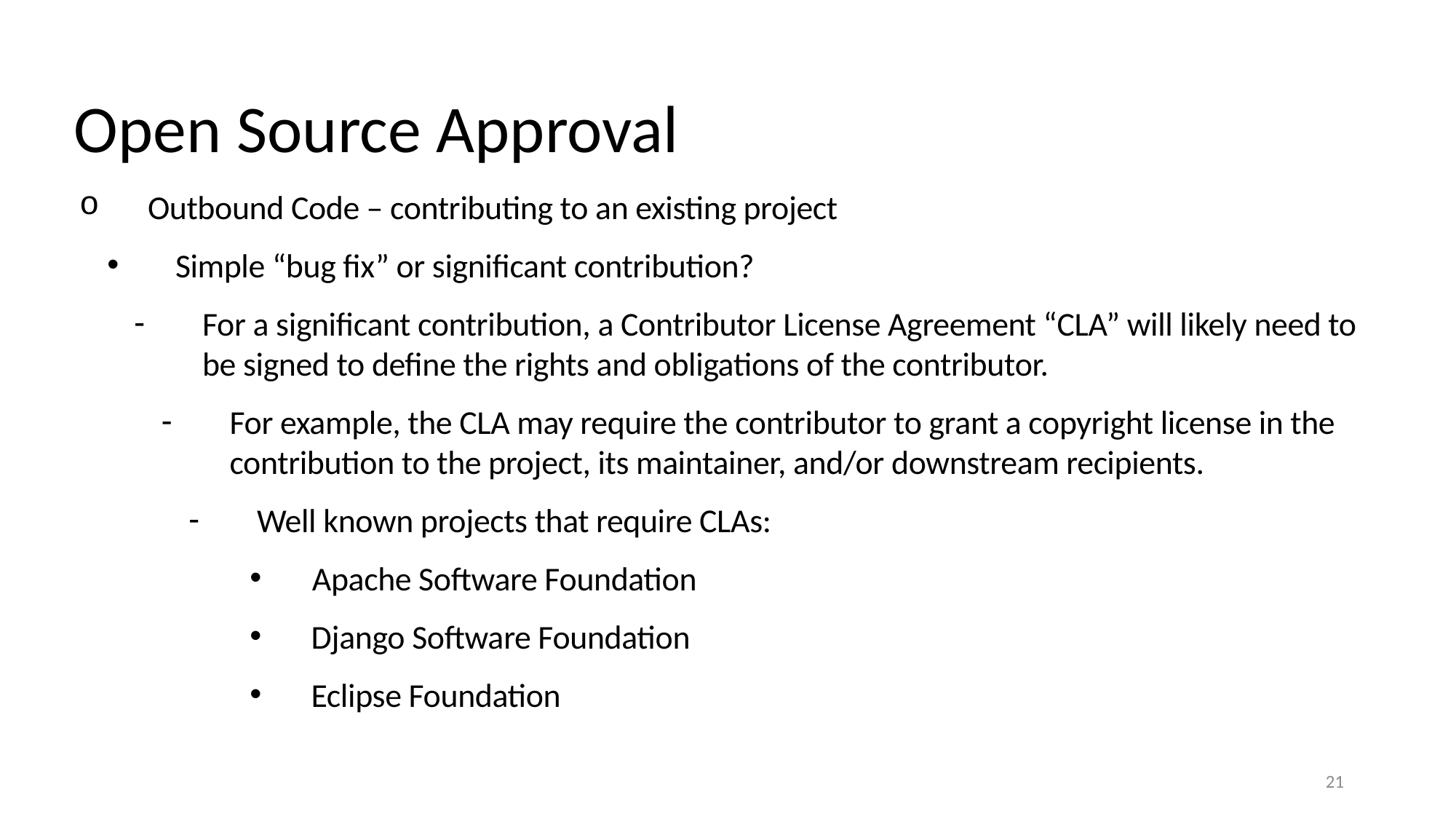

# Open Source Approval

Outbound Code – contributing to an existing project
Simple “bug fix” or significant contribution?
For a significant contribution, a Contributor License Agreement “CLA” will likely need to be signed to define the rights and obligations of the contributor.
For example, the CLA may require the contributor to grant a copyright license in the contribution to the project, its maintainer, and/or downstream recipients.
Well known projects that require CLAs:
       Apache Software Foundation
Django Software Foundation
Eclipse Foundation

21